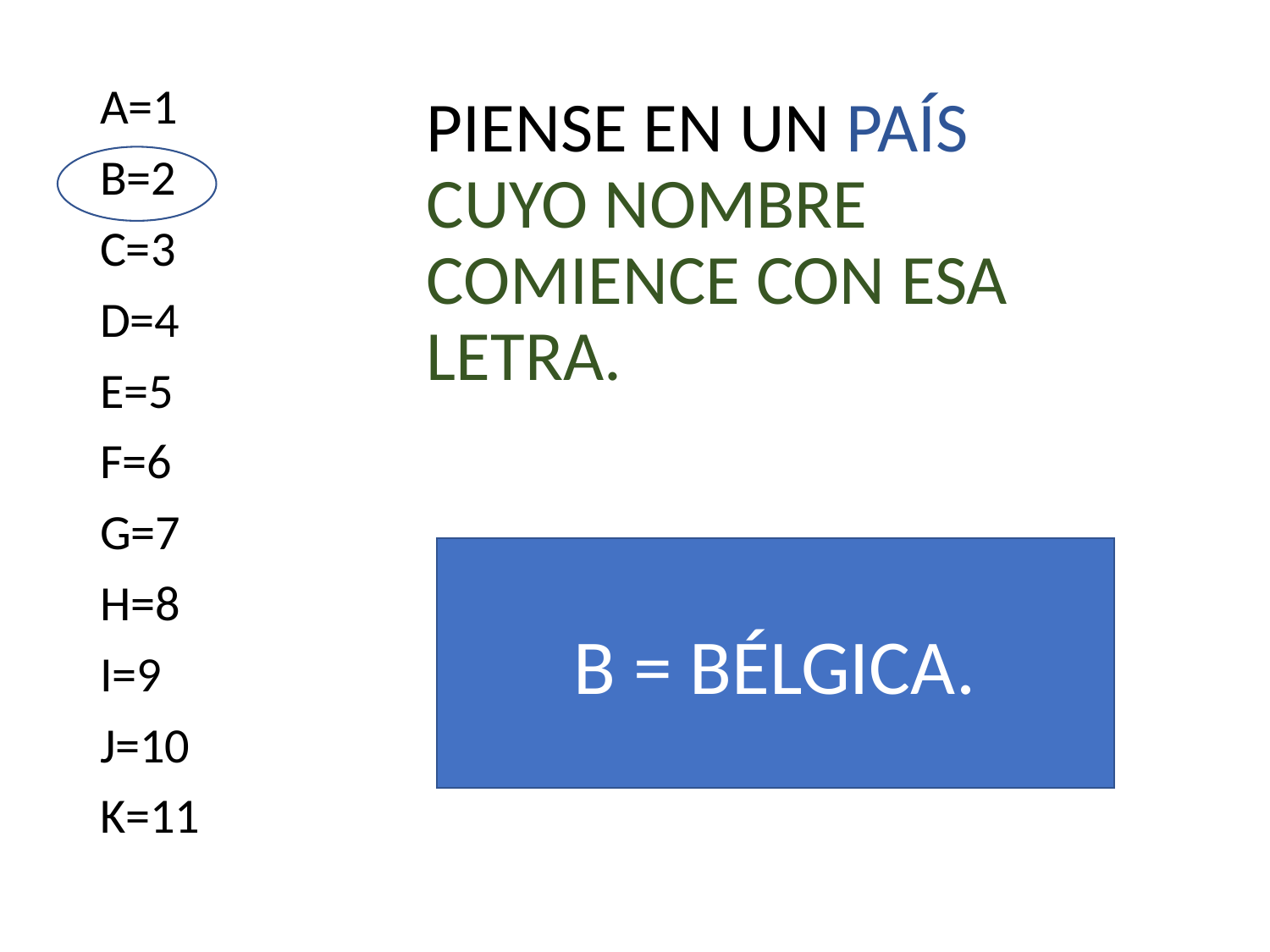

A=1
B=2
C=3
D=4
E=5
F=6
G=7
H=8
I=9
J=10
K=11
PIENSE EN UN PAÍS CUYO NOMBRE COMIENCE CON ESA LETRA.

B = BÉLGICA.